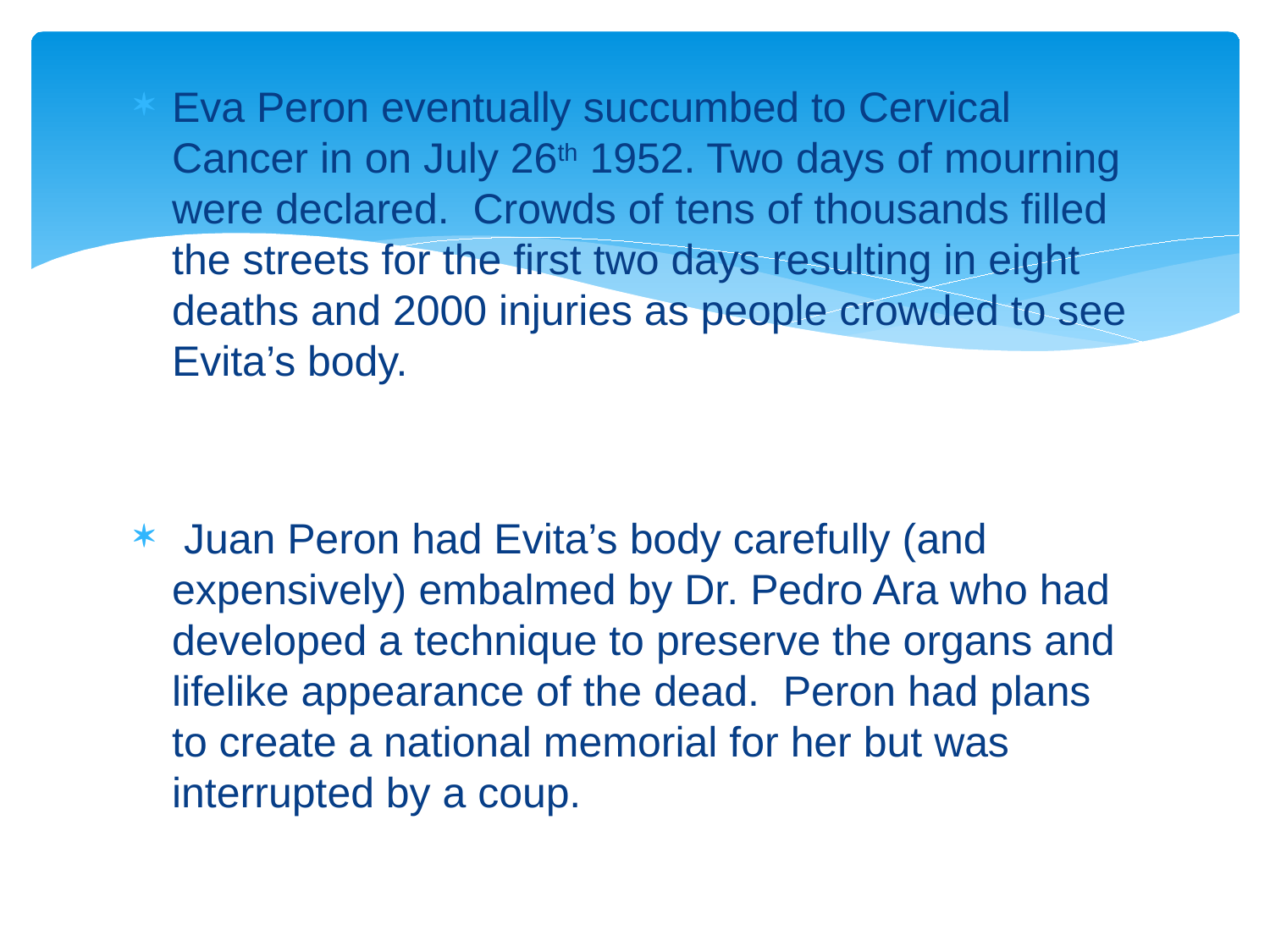

Eva Peron eventually succumbed to Cervical Cancer in on July 26th 1952. Two days of mourning were declared.  Crowds of tens of thousands filled the streets for the first two days resulting in eight deaths and 2000 injuries as people crowded to see Evita’s body.

 Juan Peron had Evita’s body carefully (and expensively) embalmed by Dr. Pedro Ara who had developed a technique to preserve the organs and lifelike appearance of the dead.  Peron had plans to create a national memorial for her but was interrupted by a coup.